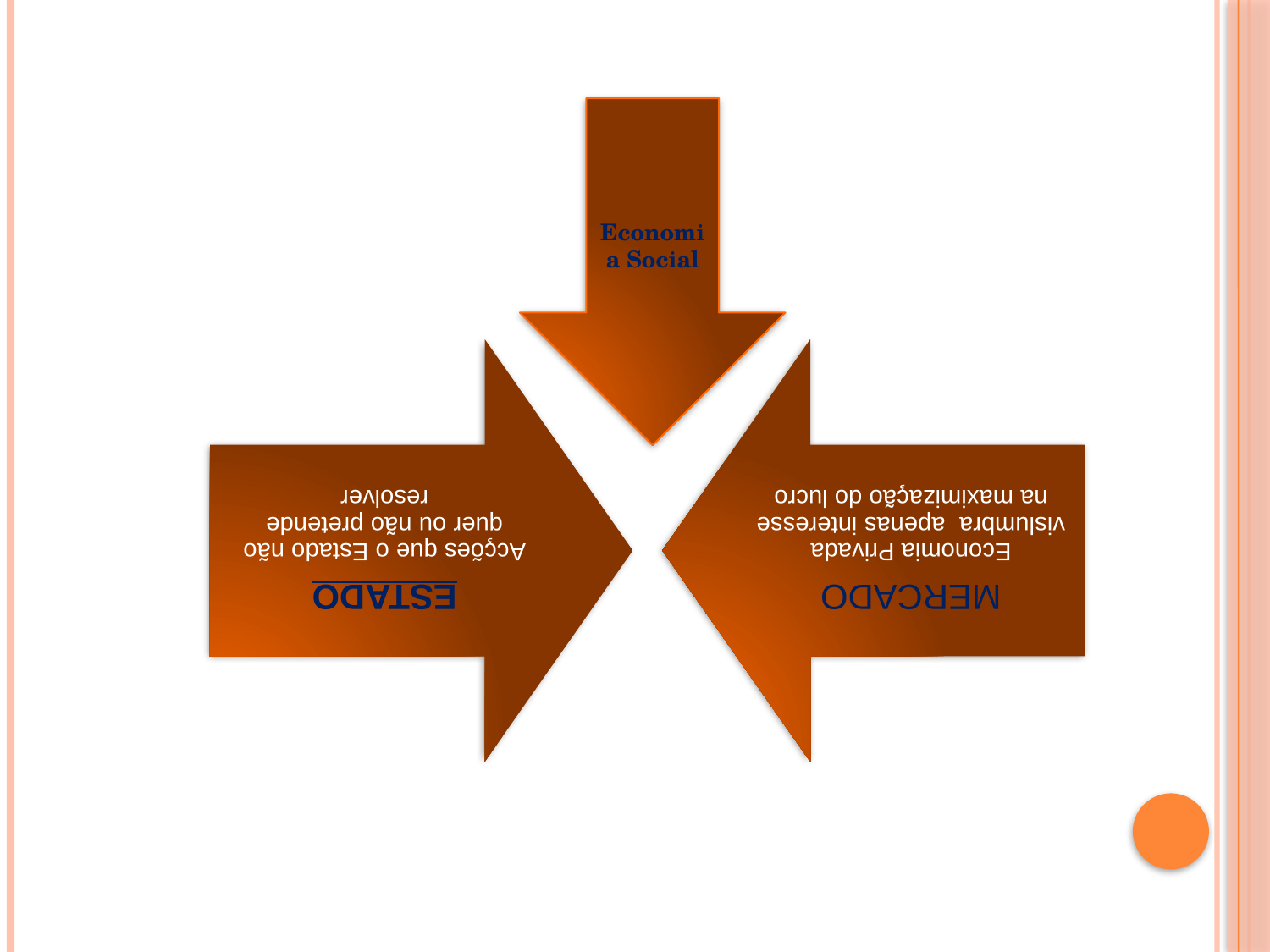

Economia Social

ESTADO
Acções que o Estado não quer ou não pretende resolver
MERCADO
Economia Privada vislumbra  apenas interesse na maximização do lucro